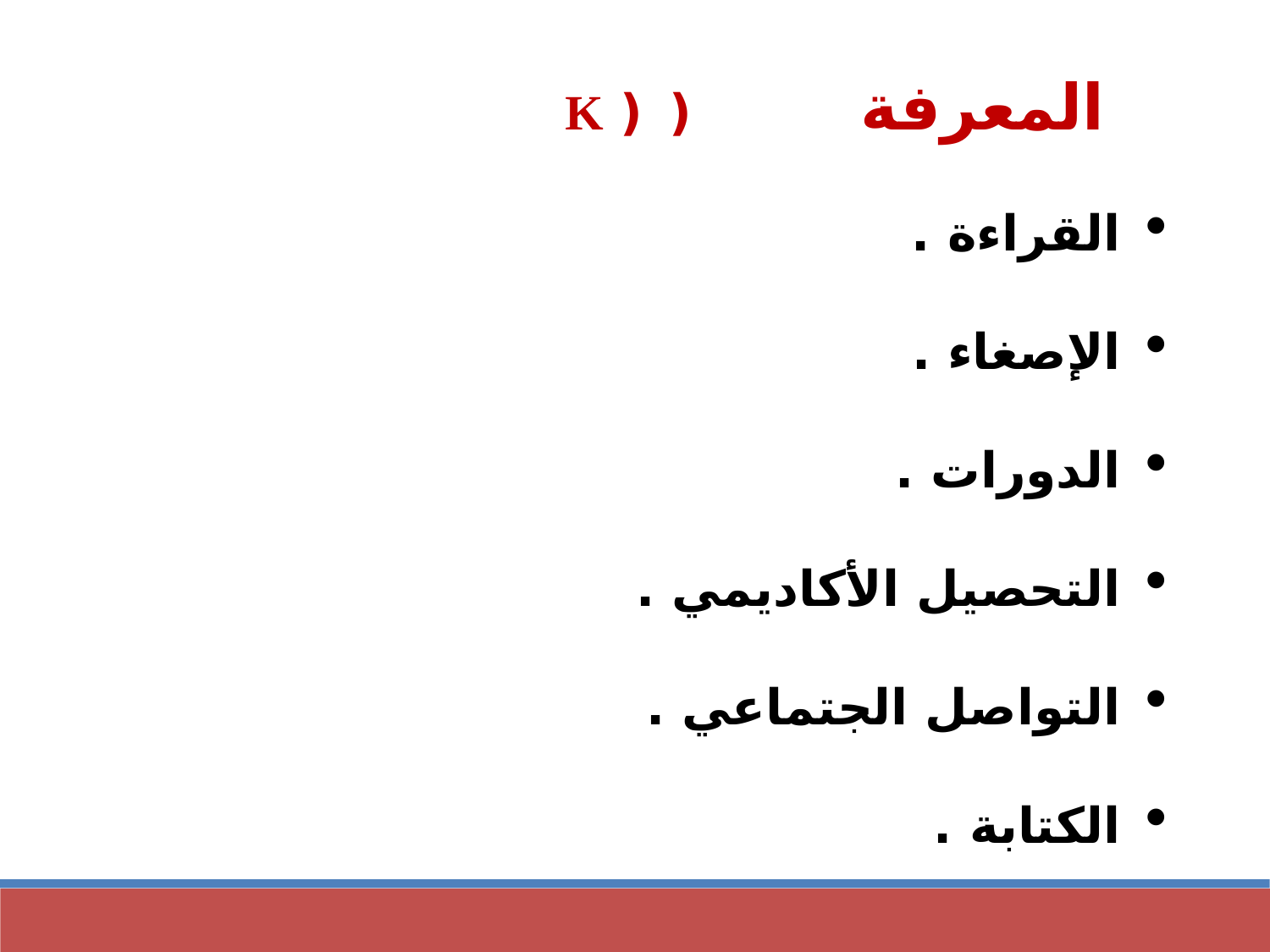

المعرفة            (  ( K
القراءة .
الإصغاء .
الدورات .
التحصيل الأكاديمي .
التواصل الجتماعي .
الكتابة .